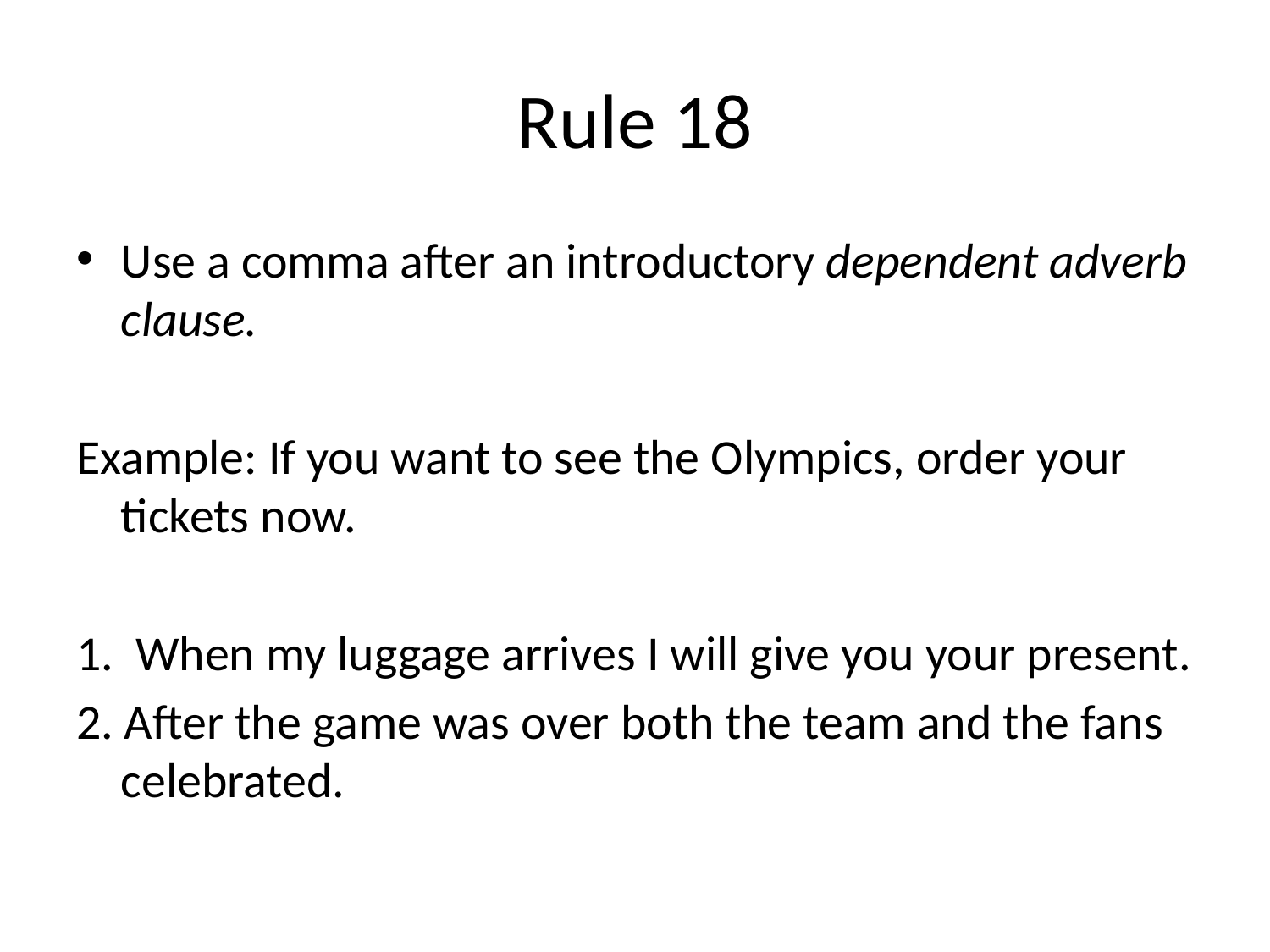

# Rule 18
Use a comma after an introductory dependent adverb clause.

Example: If you want to see the Olympics, order your tickets now.

1.  When my luggage arrives I will give you your present.
2. After the game was over both the team and the fans celebrated.